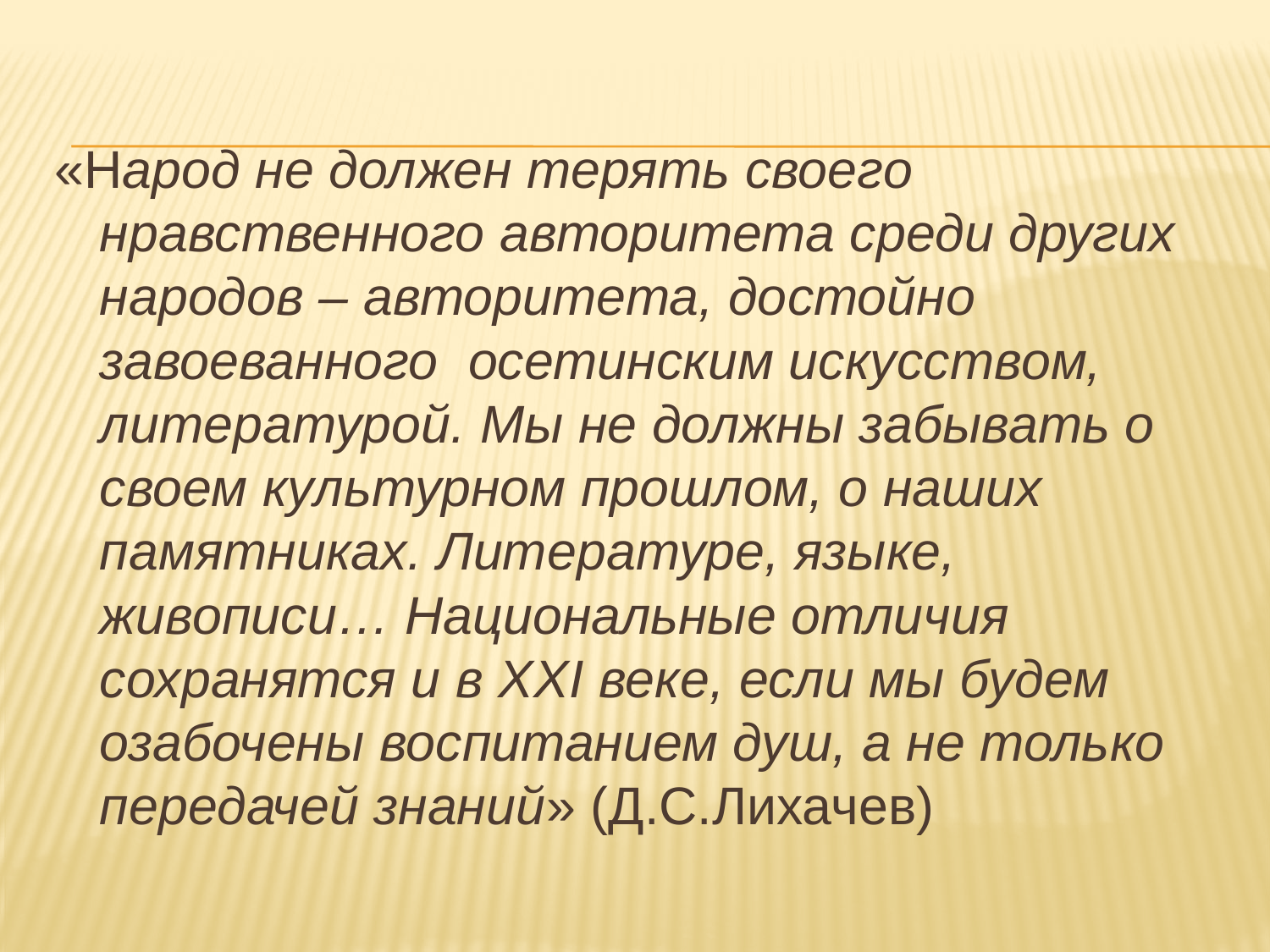

«Народ не должен терять своего нравственного авторитета среди других народов – авторитета, достойно завоеванного  осетинским искусством, литературой. Мы не должны забывать о своем культурном прошлом, о наших памятниках. Литературе, языке, живописи… Национальные отличия сохранятся и в XXI веке, если мы будем озабочены воспитанием душ, а не только передачей знаний» (Д.С.Лихачев)